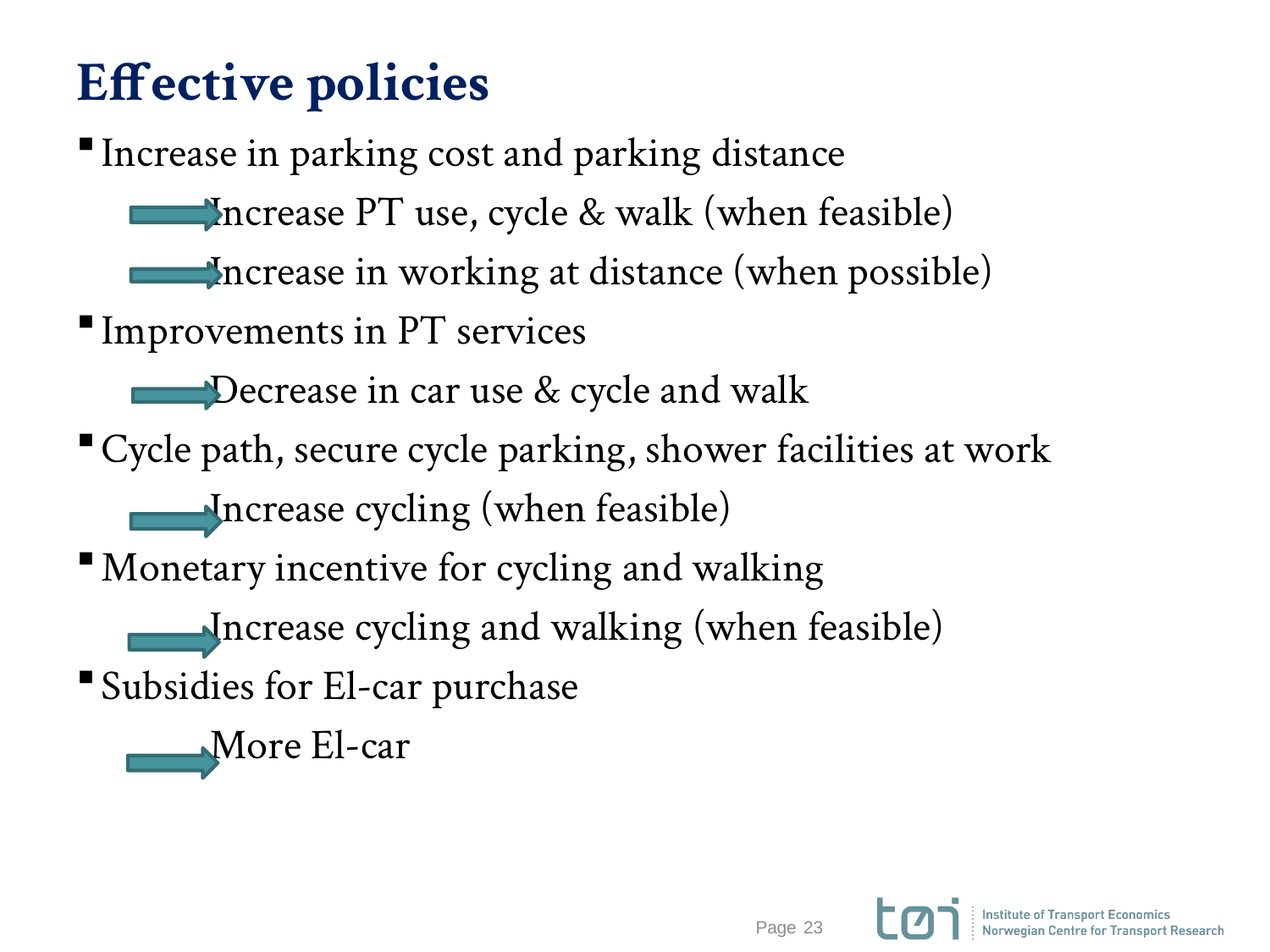

# Effective policies
Increase in parking cost and parking distance
              Increase PT use, cycle & walk (when feasible)
              Increase in working at distance (when possible)
Improvements in PT services
              Decrease in car use & cycle and walk
Cycle path, secure cycle parking, shower facilities at work
              Increase cycling (when feasible)
Monetary incentive for cycling and walking
              Increase cycling and walking (when feasible)
Subsidies for El-car purchase
              More El-car

23